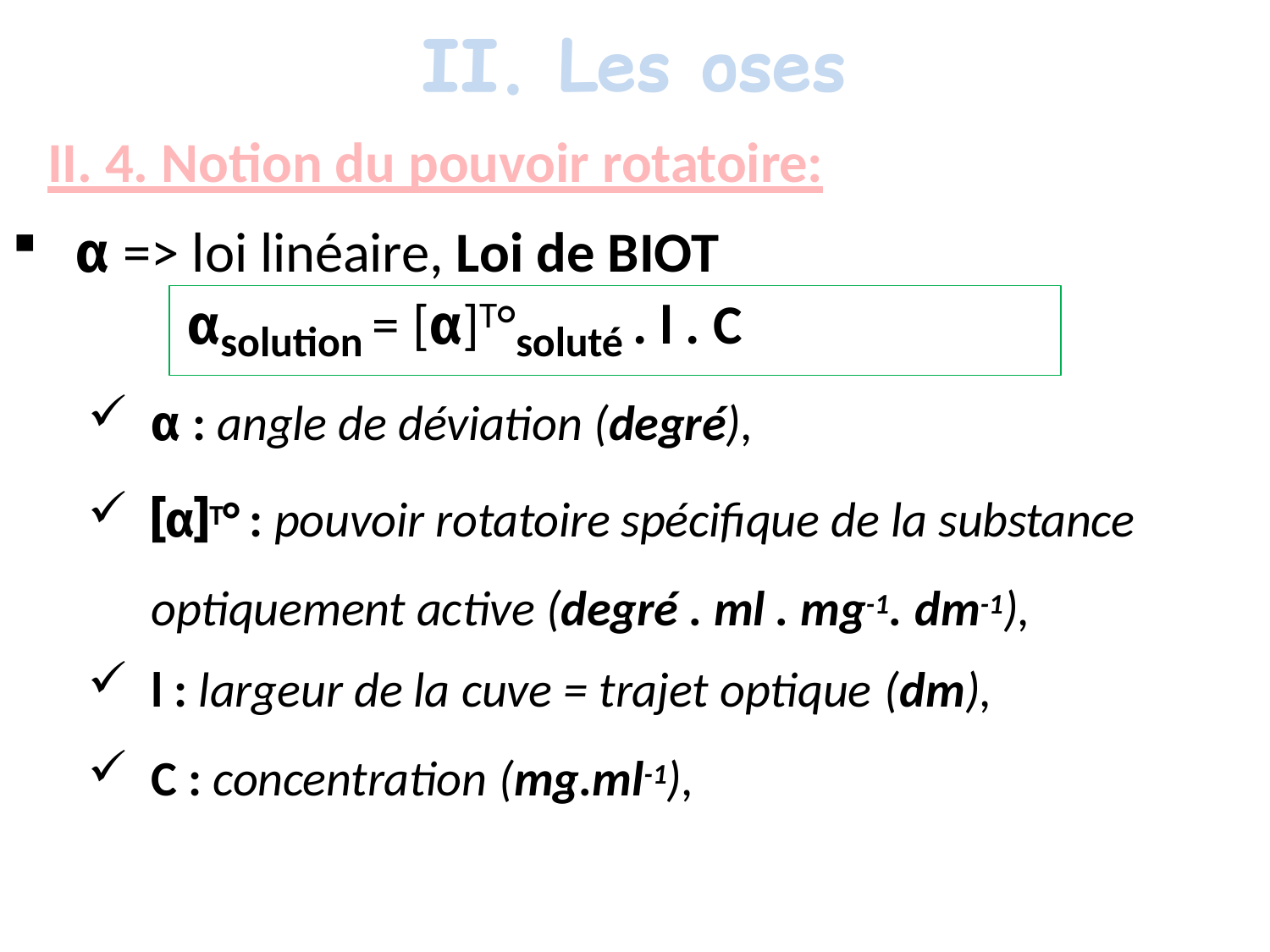

# II. Les oses
II. 4. Notion du pouvoir rotatoire:
α => loi linéaire, Loi de BIOT
αsolution = [α]T°soluté . l . C
α : angle de déviation (degré),
[α]T° : pouvoir rotatoire spécifique de la substance  optiquement active (degré . ml . mg-1. dm-1),
l : largeur de la cuve = trajet optique (dm),
C : concentration (mg.ml-1),